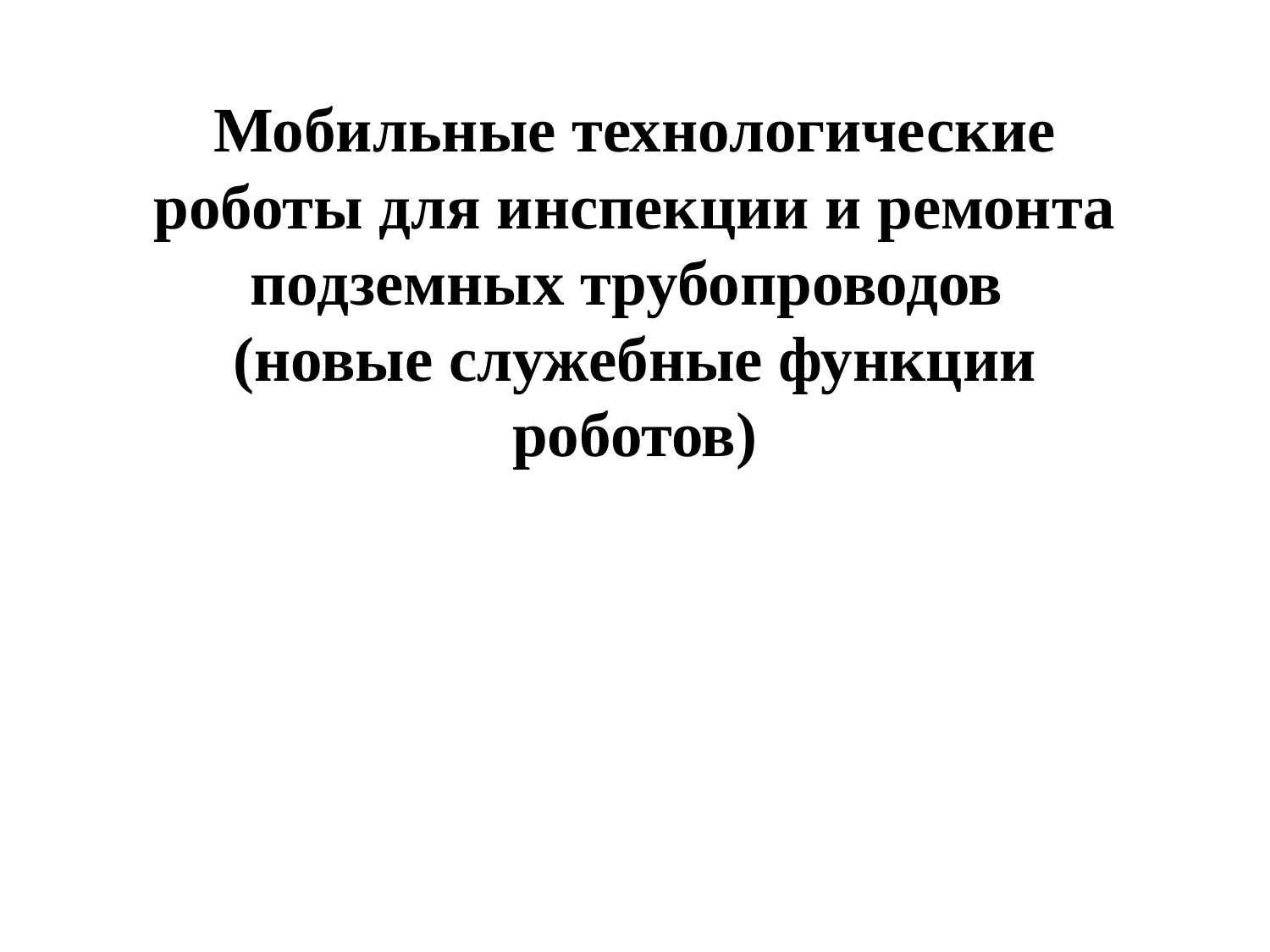

# Мобильные технологические роботы для инспекции и ремонта подземных трубопроводов (новые служебные функции роботов)